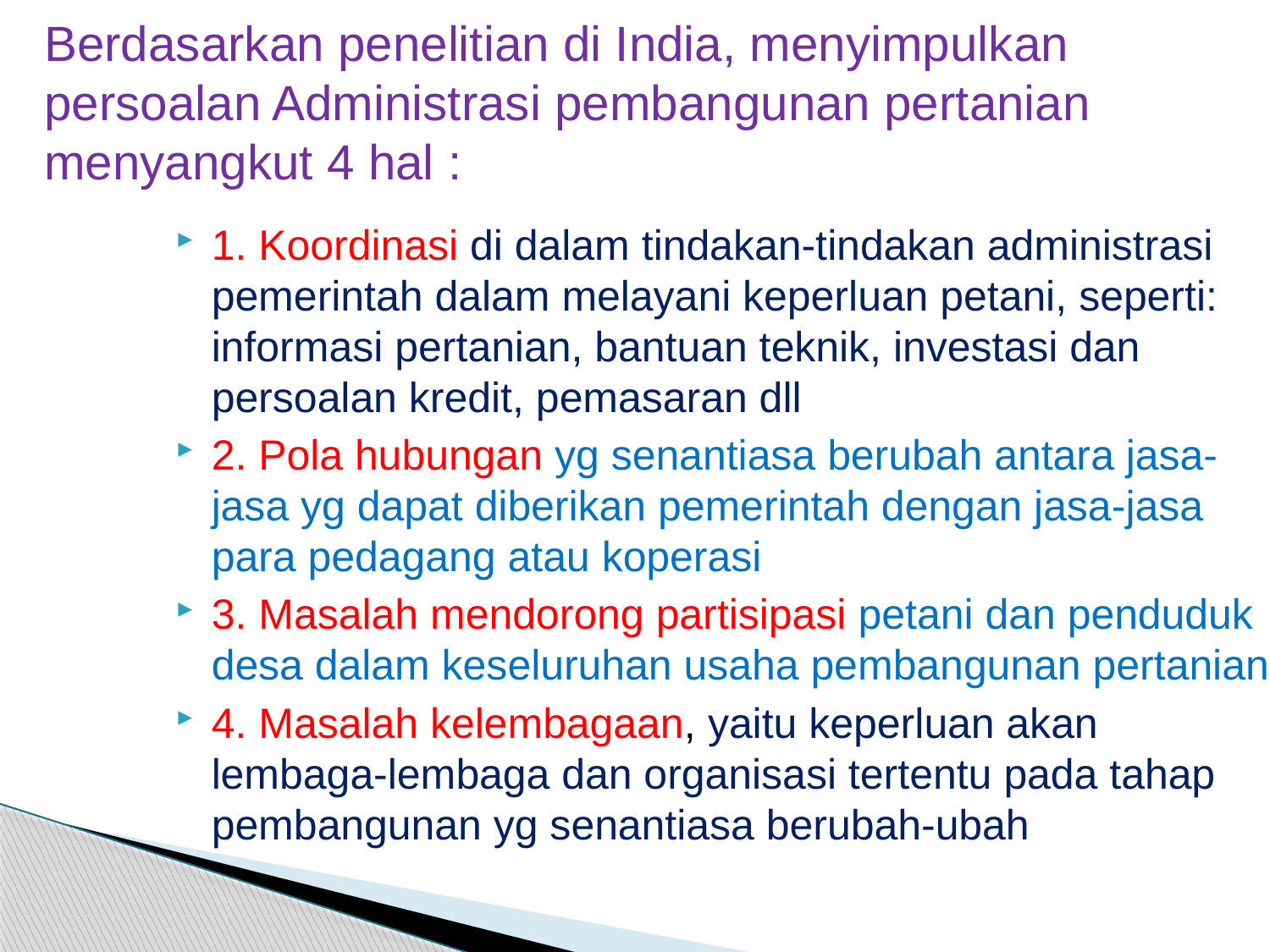

# Berdasarkan penelitian di India, menyimpulkan persoalan Administrasi pembangunan pertanian menyangkut 4 hal :
1. Koordinasi di dalam tindakan-tindakan administrasi pemerintah dalam melayani keperluan petani, seperti: informasi pertanian, bantuan teknik, investasi dan persoalan kredit, pemasaran dll
2. Pola hubungan yg senantiasa berubah antara jasa-jasa yg dapat diberikan pemerintah dengan jasa-jasa para pedagang atau koperasi
3. Masalah mendorong partisipasi petani dan penduduk desa dalam keseluruhan usaha pembangunan pertanian
4. Masalah kelembagaan, yaitu keperluan akan lembaga-lembaga dan organisasi tertentu pada tahap pembangunan yg senantiasa berubah-ubah